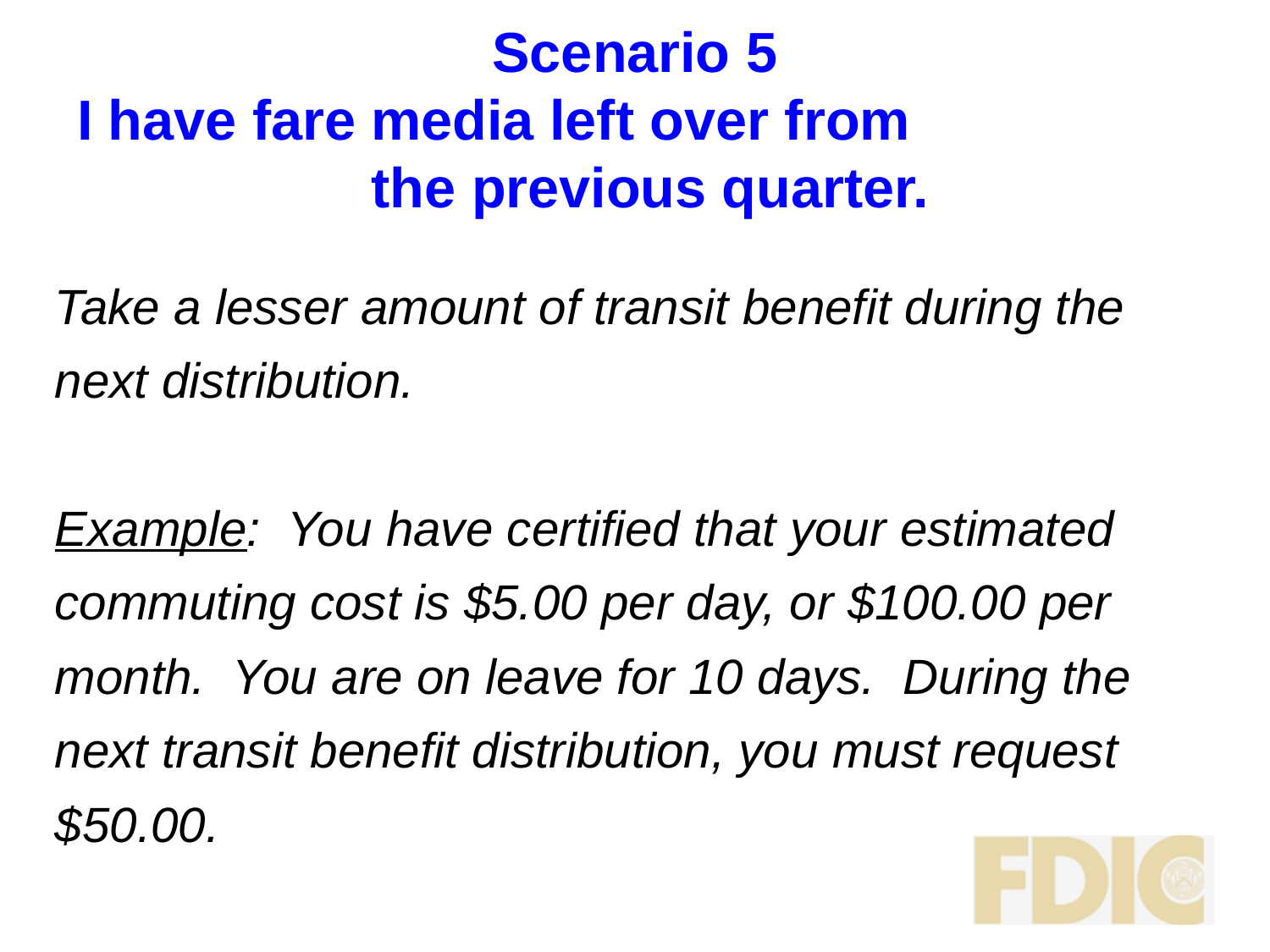

# Scenario 5 I have fare media left over from                     the previous quarter.
Take a lesser amount of transit benefit during the next distribution.

Example:  You have certified that your estimated commuting cost is $5.00 per day, or $100.00 per month.  You are on leave for 10 days.  During the next transit benefit distribution, you must request $50.00.